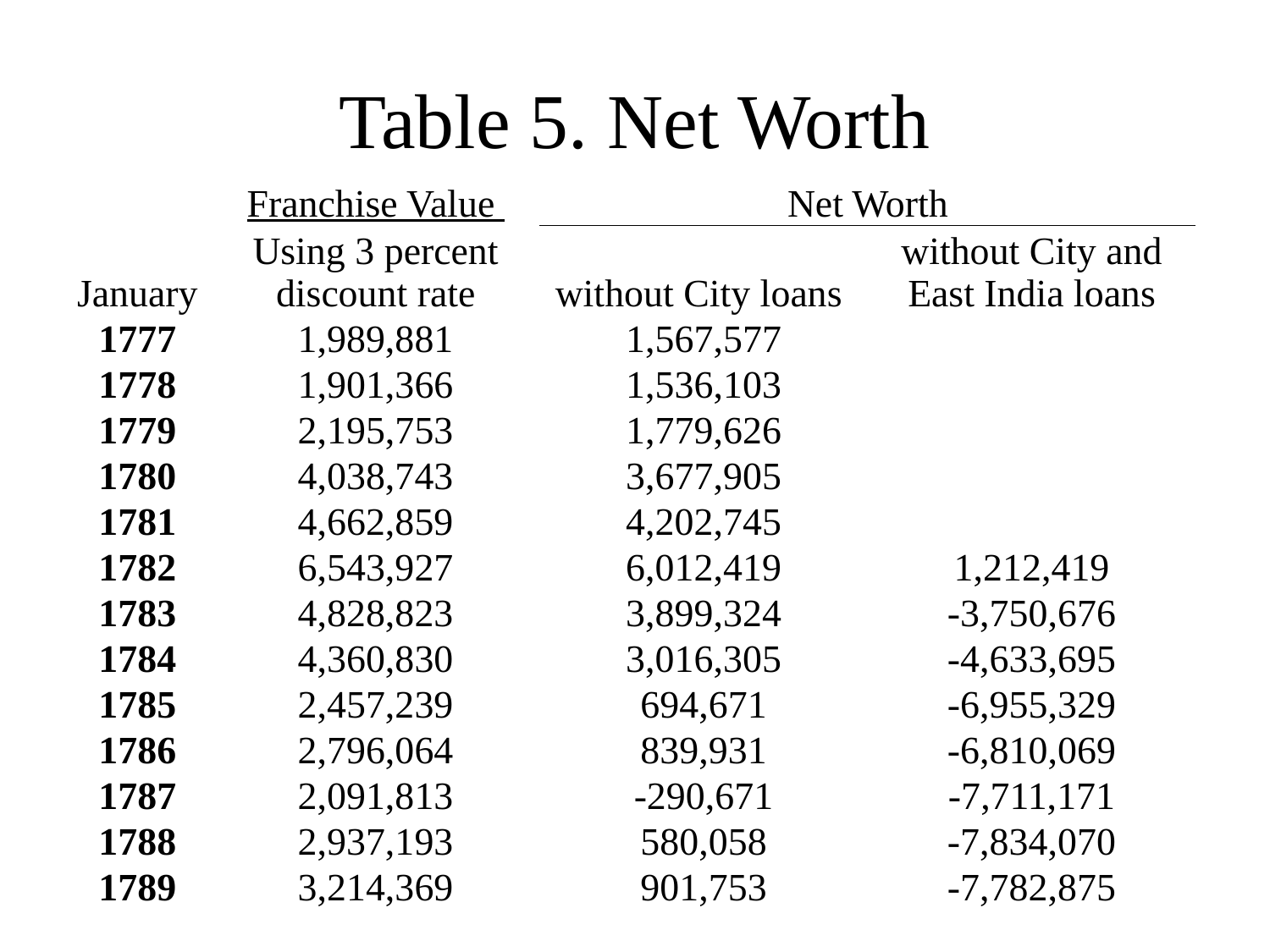

# Table 5. Net Worth
|  | Franchise Value | Net Worth |  |
| --- | --- | --- | --- |
| January | Using 3 percent discount rate | without City loans | without City and East India loans |
| 1777 | 1,989,881 | 1,567,577 |  |
| 1778 | 1,901,366 | 1,536,103 |  |
| 1779 | 2,195,753 | 1,779,626 |  |
| 1780 | 4,038,743 | 3,677,905 |  |
| 1781 | 4,662,859 | 4,202,745 |  |
| 1782 | 6,543,927 | 6,012,419 | 1,212,419 |
| 1783 | 4,828,823 | 3,899,324 | -3,750,676 |
| 1784 | 4,360,830 | 3,016,305 | -4,633,695 |
| 1785 | 2,457,239 | 694,671 | -6,955,329 |
| 1786 | 2,796,064 | 839,931 | -6,810,069 |
| 1787 | 2,091,813 | -290,671 | -7,711,171 |
| 1788 | 2,937,193 | 580,058 | -7,834,070 |
| 1789 | 3,214,369 | 901,753 | -7,782,875 |